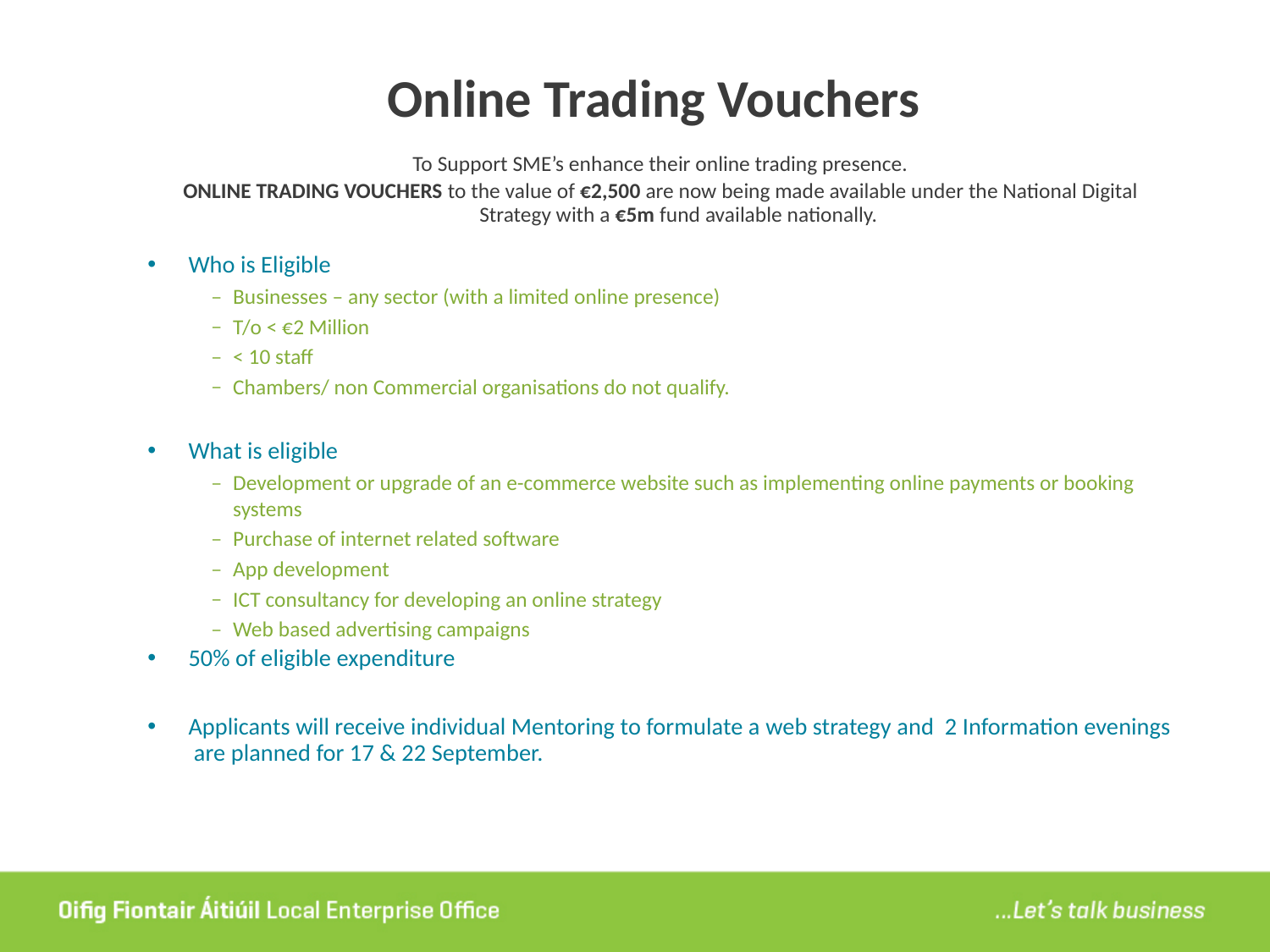

# Online Trading Vouchers
To Support SME’s enhance their online trading presence.
ONLINE TRADING VOUCHERS to the value of €2,500 are now being made available under the National Digital Strategy with a €5m fund available nationally.

Who is Eligible
Businesses – any sector (with a limited online presence)
T/o < €2 Million
< 10 staff
Chambers/ non Commercial organisations do not qualify.

What is eligible
Development or upgrade of an e-commerce website such as implementing online payments or booking systems
Purchase of internet related software
App development
ICT consultancy for developing an online strategy
Web based advertising campaigns
50% of eligible expenditure

Applicants will receive individual Mentoring to formulate a web strategy and  2 Information evenings  are planned for 17 & 22 September.